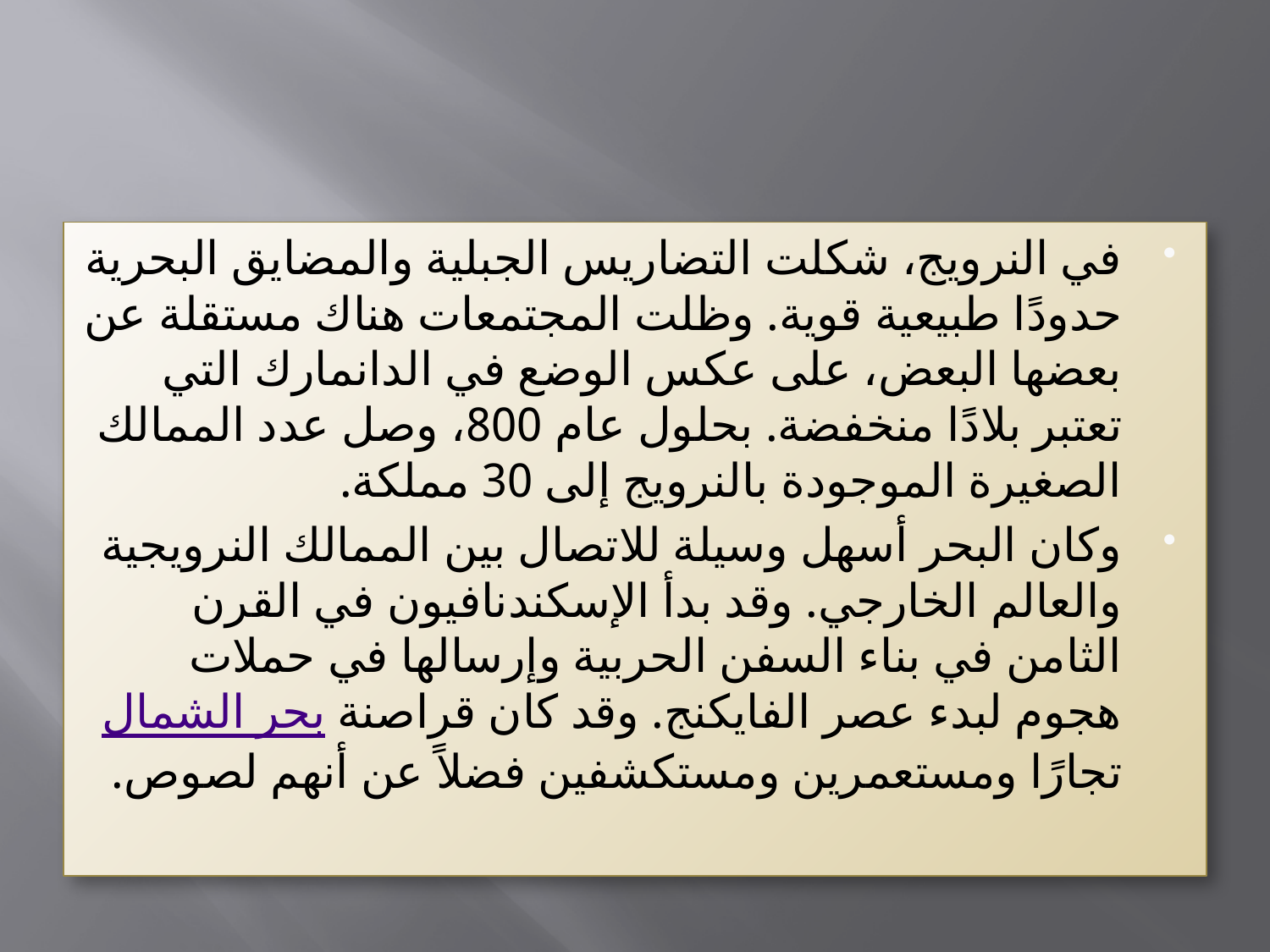

#
في النرويج، شكلت التضاريس الجبلية والمضايق البحرية حدودًا طبيعية قوية. وظلت المجتمعات هناك مستقلة عن بعضها البعض، على عكس الوضع في الدانمارك التي تعتبر بلادًا منخفضة. بحلول عام 800، وصل عدد الممالك الصغيرة الموجودة بالنرويج إلى 30 مملكة.
وكان البحر أسهل وسيلة للاتصال بين الممالك النرويجية والعالم الخارجي. وقد بدأ الإسكندنافيون في القرن الثامن في بناء السفن الحربية وإرسالها في حملات هجوم لبدء عصر الفايكنج. وقد كان قراصنة بحر الشمال تجارًا ومستعمرين ومستكشفين فضلاً عن أنهم لصوص.